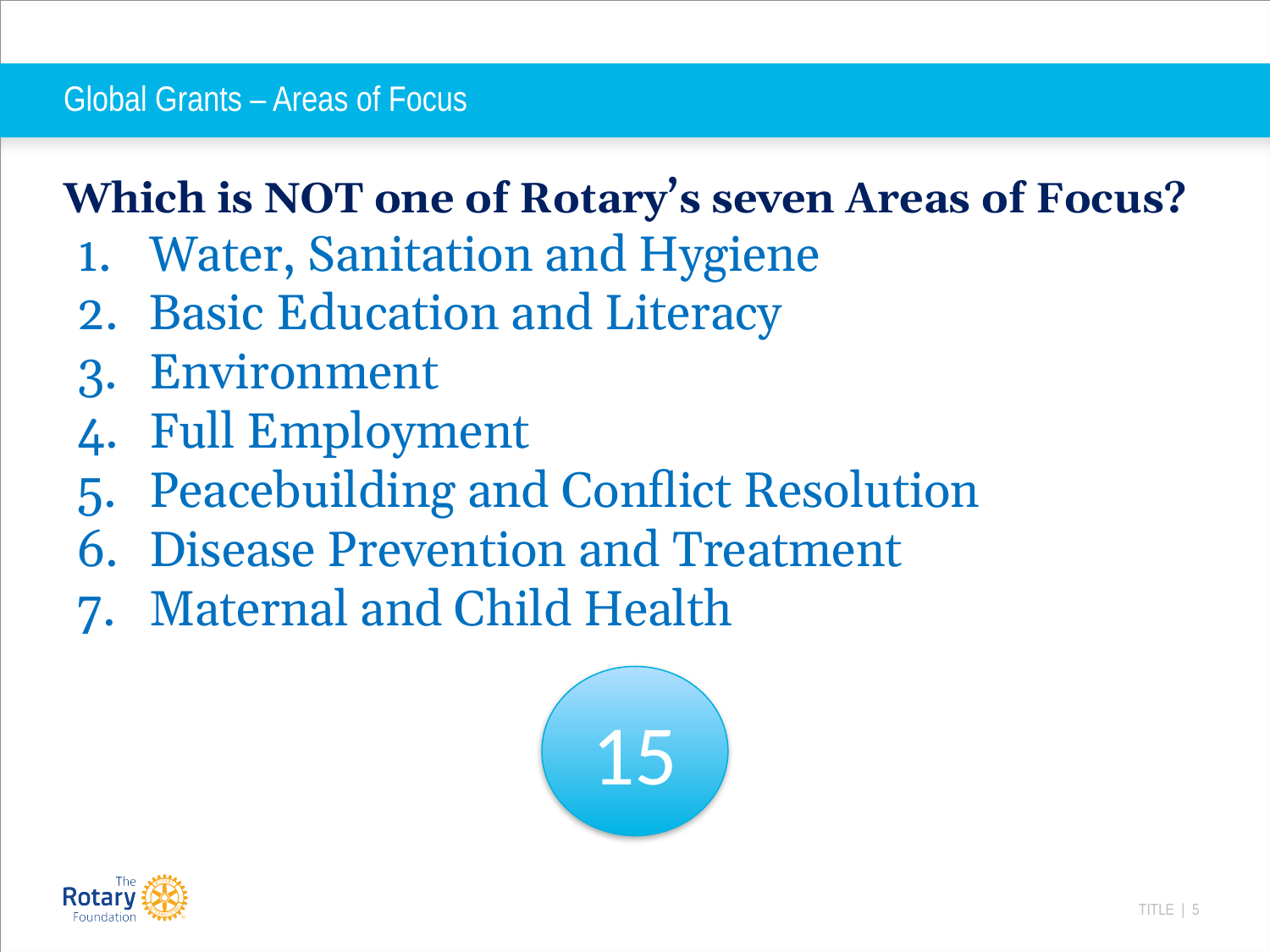

# Global Grants – Areas of Focus
Which is NOT one of Rotary’s seven Areas of Focus?
Water, Sanitation and Hygiene
Basic Education and Literacy
Environment
Full Employment
Peacebuilding and Conflict Resolution
Disease Prevention and Treatment
Maternal and Child Health

15